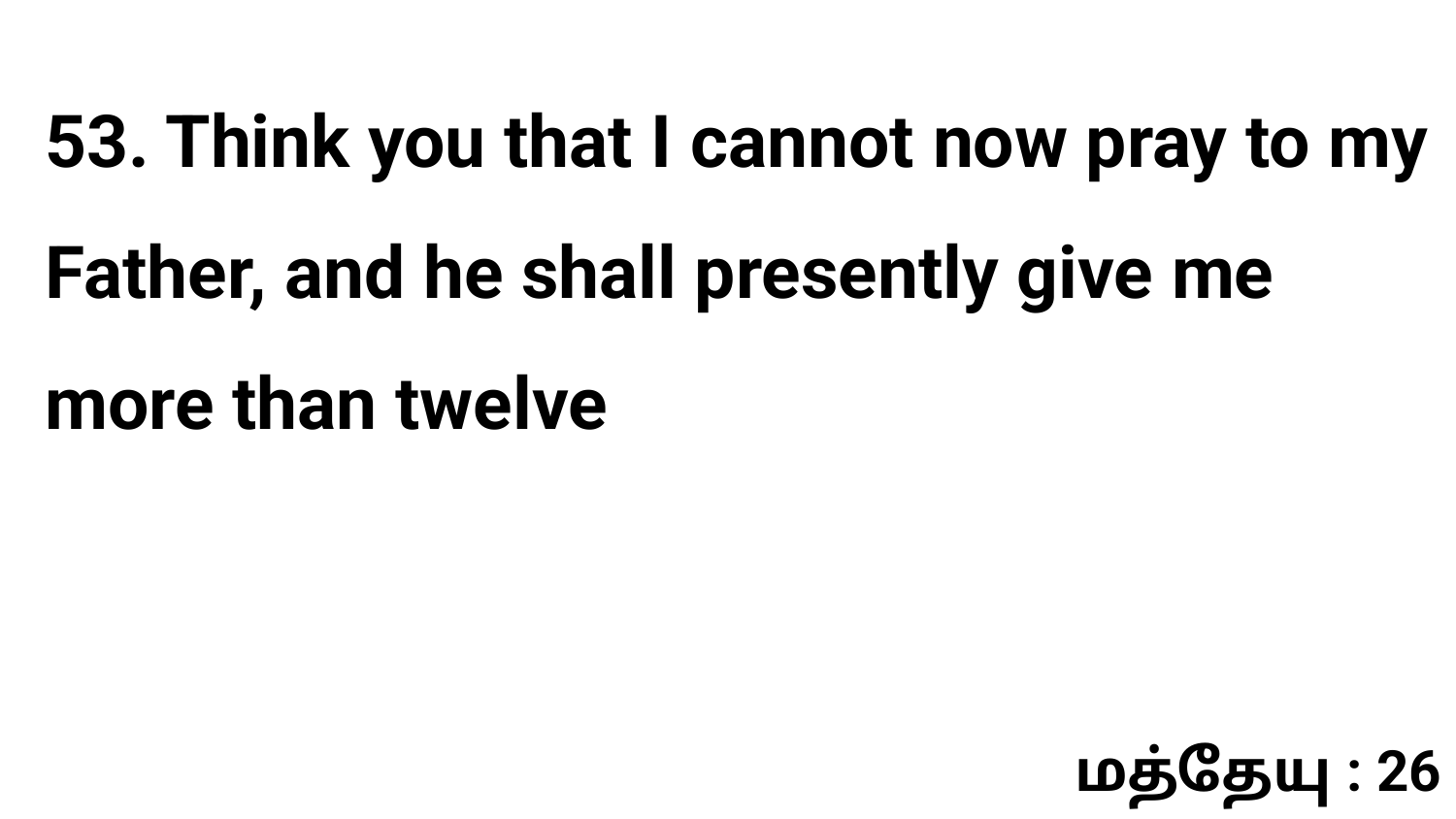

53. Think you that I cannot now pray to my Father, and he shall presently give me more than twelve
மத்தேயு : 26